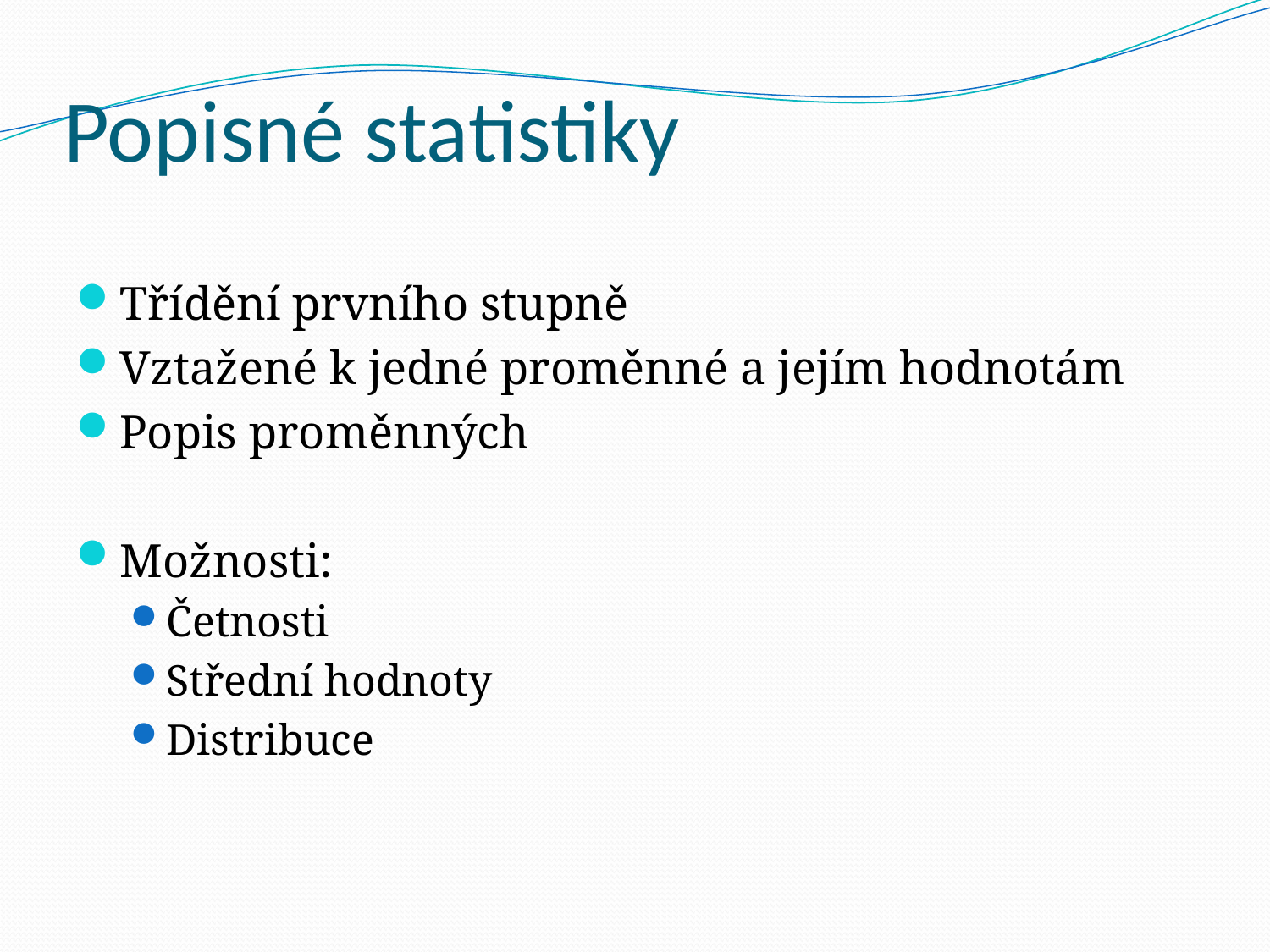

# Popisné statistiky
Třídění prvního stupně
Vztažené k jedné proměnné a jejím hodnotám
Popis proměnných

Možnosti:
Četnosti
Střední hodnoty
Distribuce